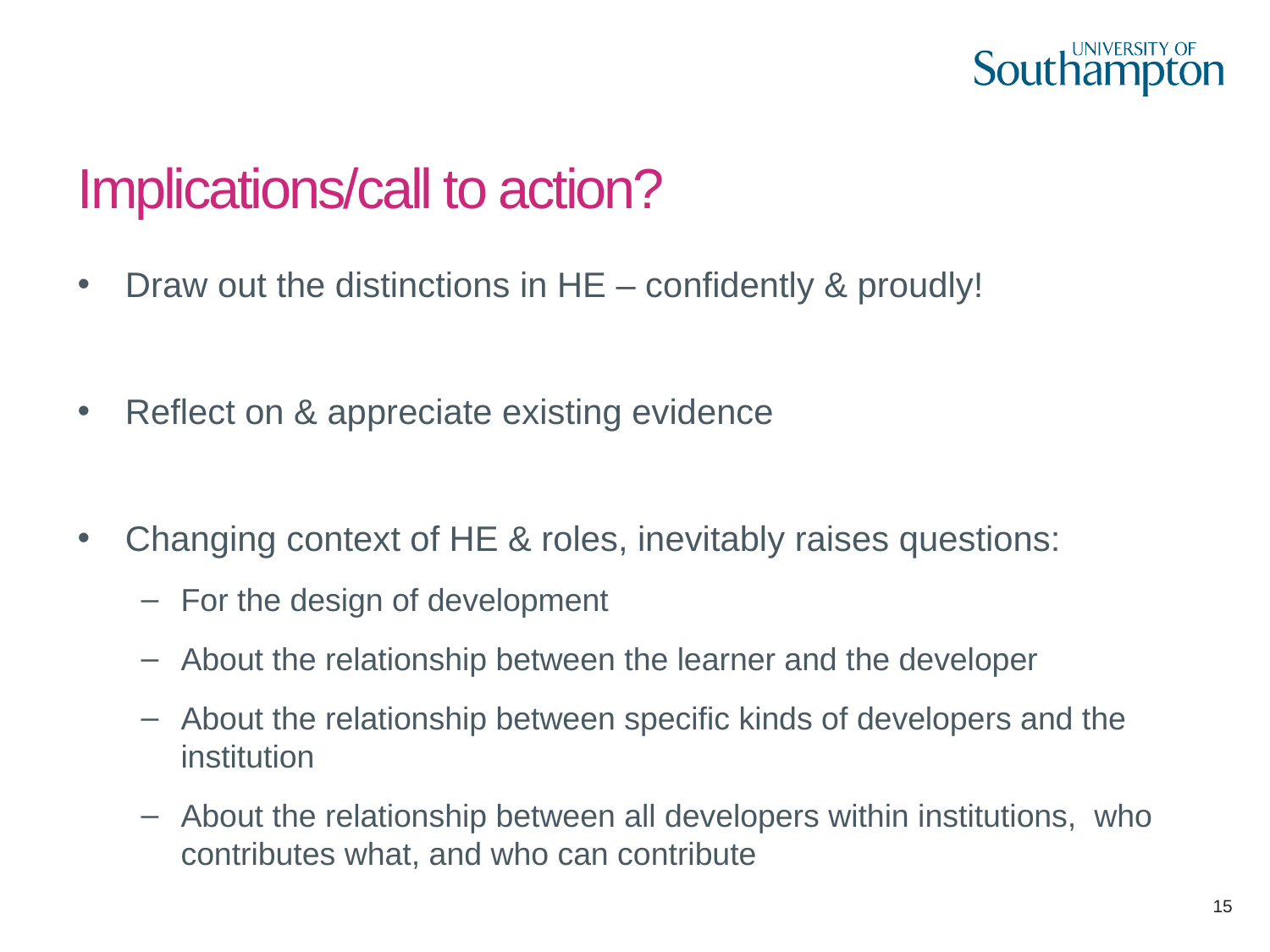

# Implications/call to action?
Draw out the distinctions in HE – confidently & proudly!

Reflect on & appreciate existing evidence

Changing context of HE & roles, inevitably raises questions:
For the design of development
About the relationship between the learner and the developer
About the relationship between specific kinds of developers and the institution
About the relationship between all developers within institutions,  who contributes what, and who can contribute